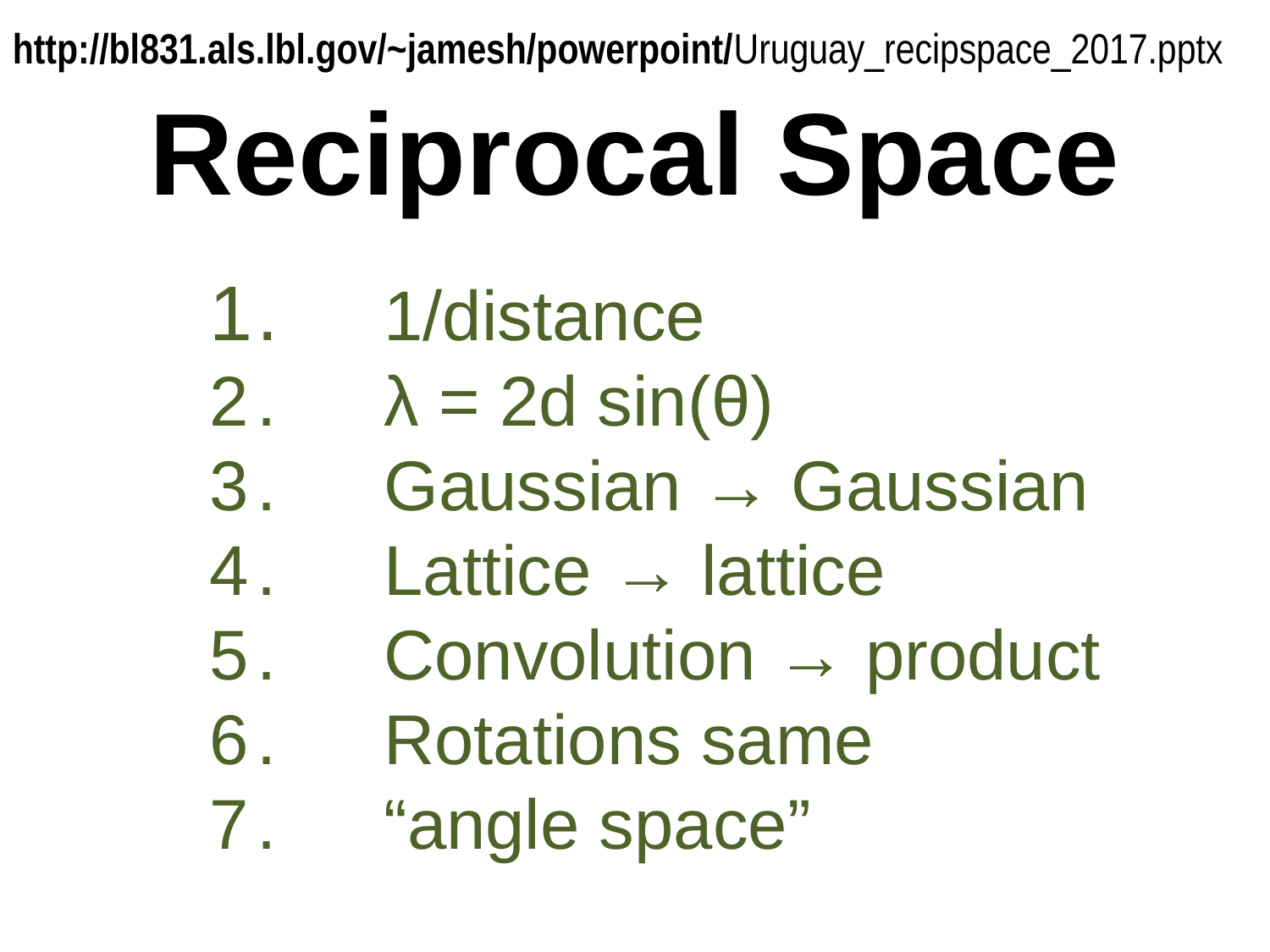

http://bl831.als.lbl.gov/~jamesh/powerpoint/Uruguay_recipspace_2017.pptx
# Reciprocal Space
.	1/distance
.	λ = 2d sin(θ)
.	Gaussian → Gaussian
.	Lattice → lattice
.	Convolution → product
.	Rotations same
.	“angle space”